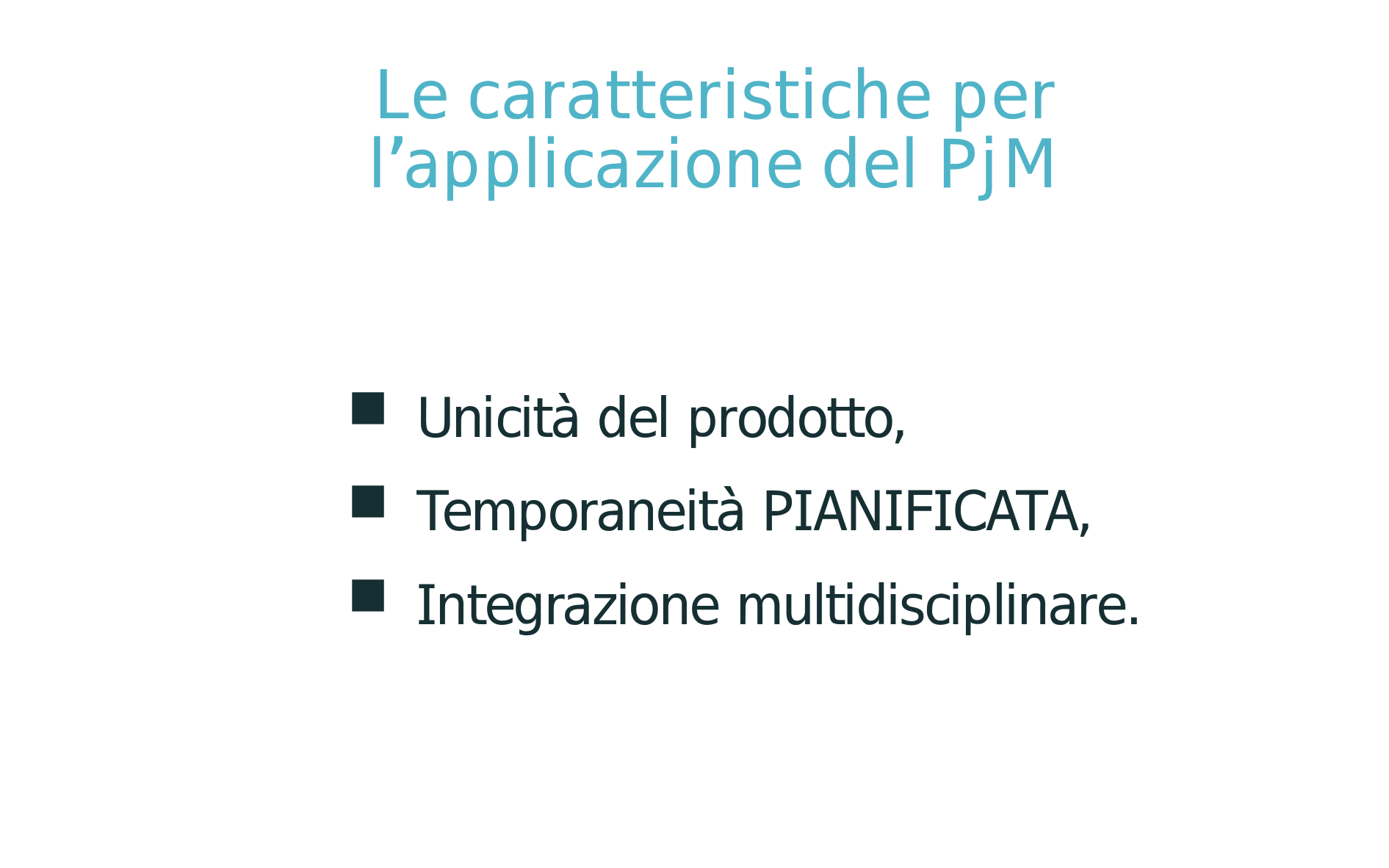

# Le caratteristiche per l’applicazione del PjM
Unicità del prodotto,
Temporaneità PIANIFICATA,
Integrazione multidisciplinare.